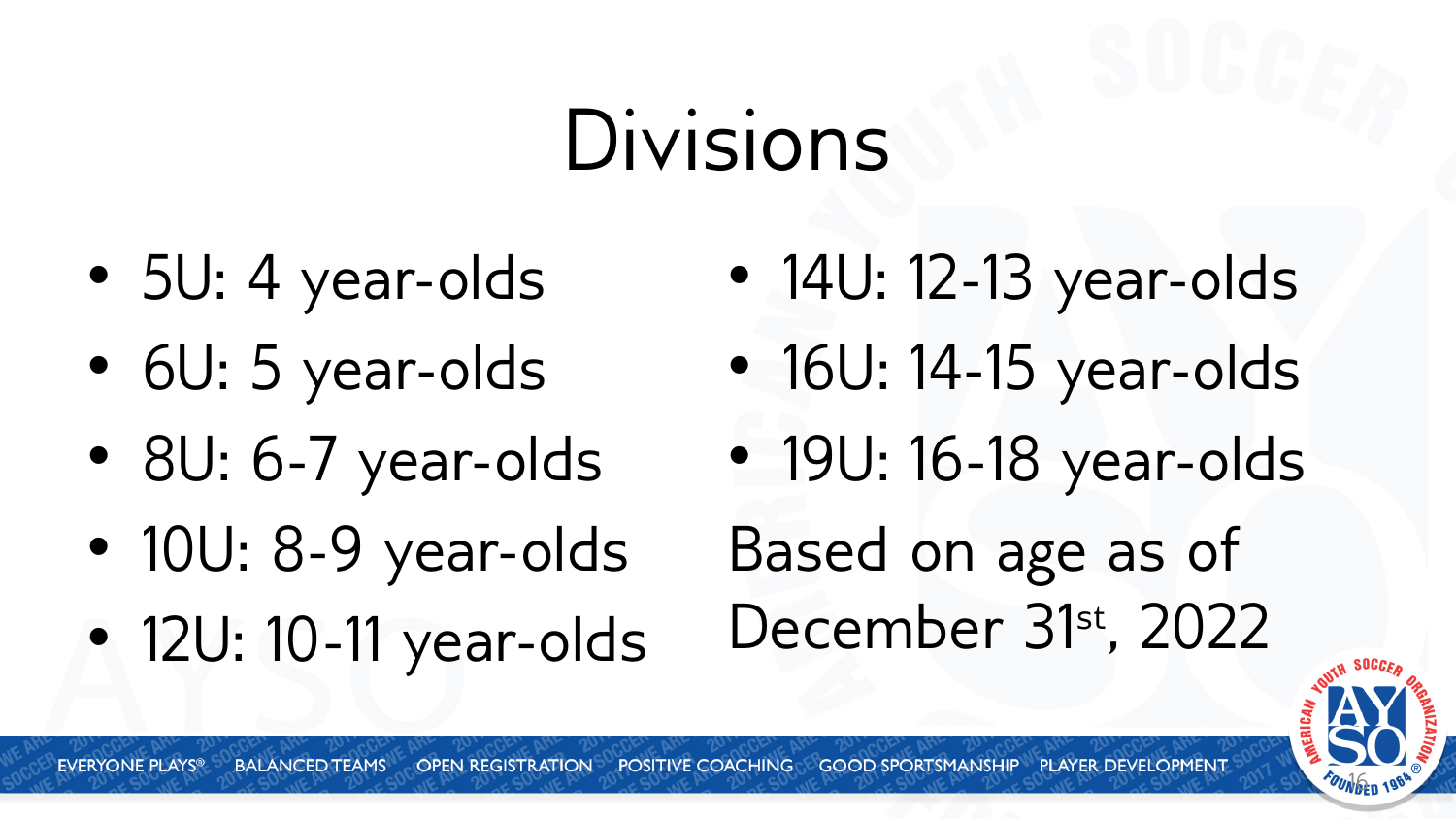

# Divisions
5U: 4 year-olds
6U: 5 year-olds
8U: 6-7 year-olds
10U: 8-9 year-olds
12U: 10-11 year-olds
14U: 12-13 year-olds
16U: 14-15 year-olds
19U: 16-18 year-olds
Based on age as of December 31st, 2022
16